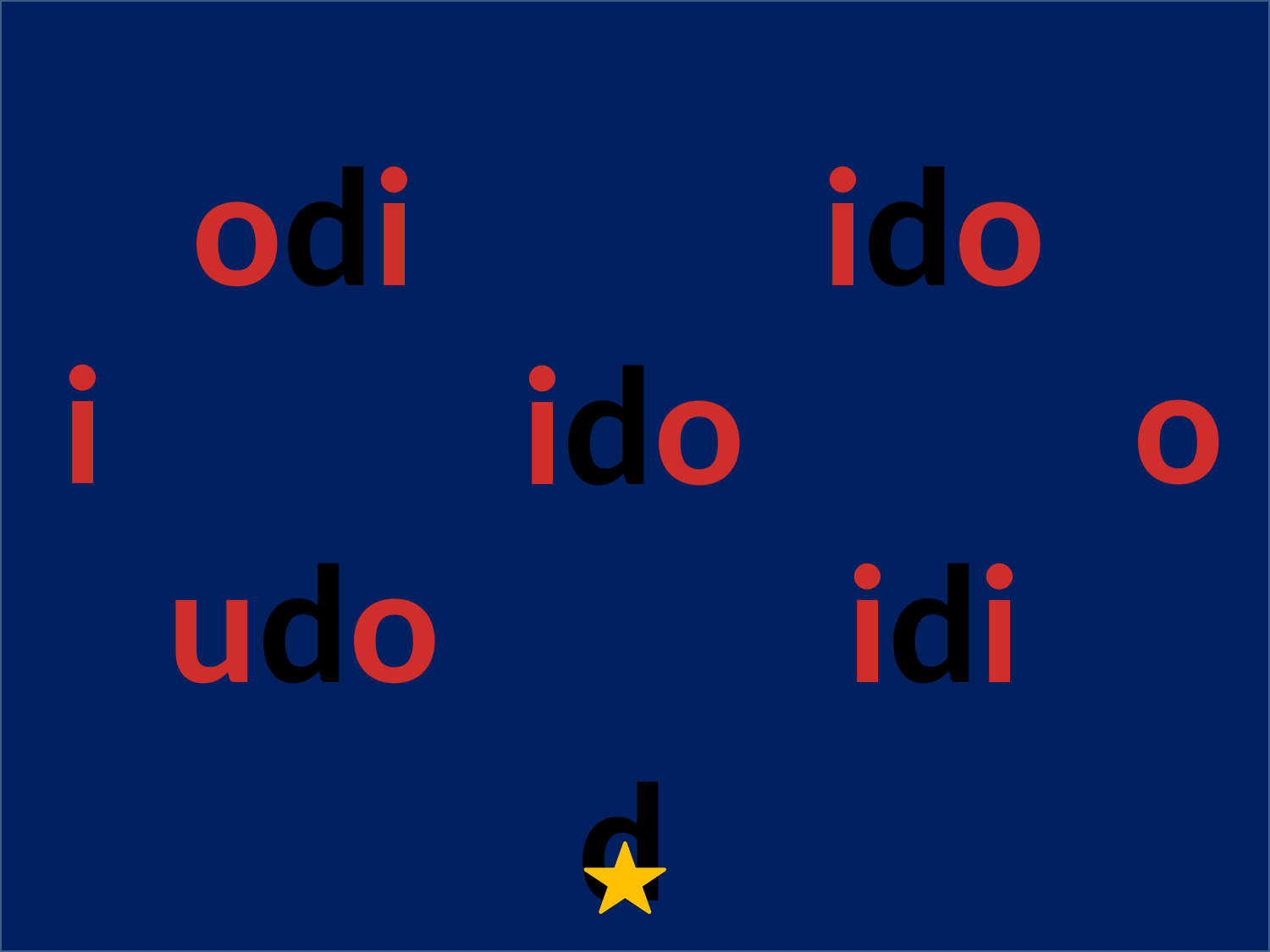

odi
ido
i
o
ido
udo
idi
d